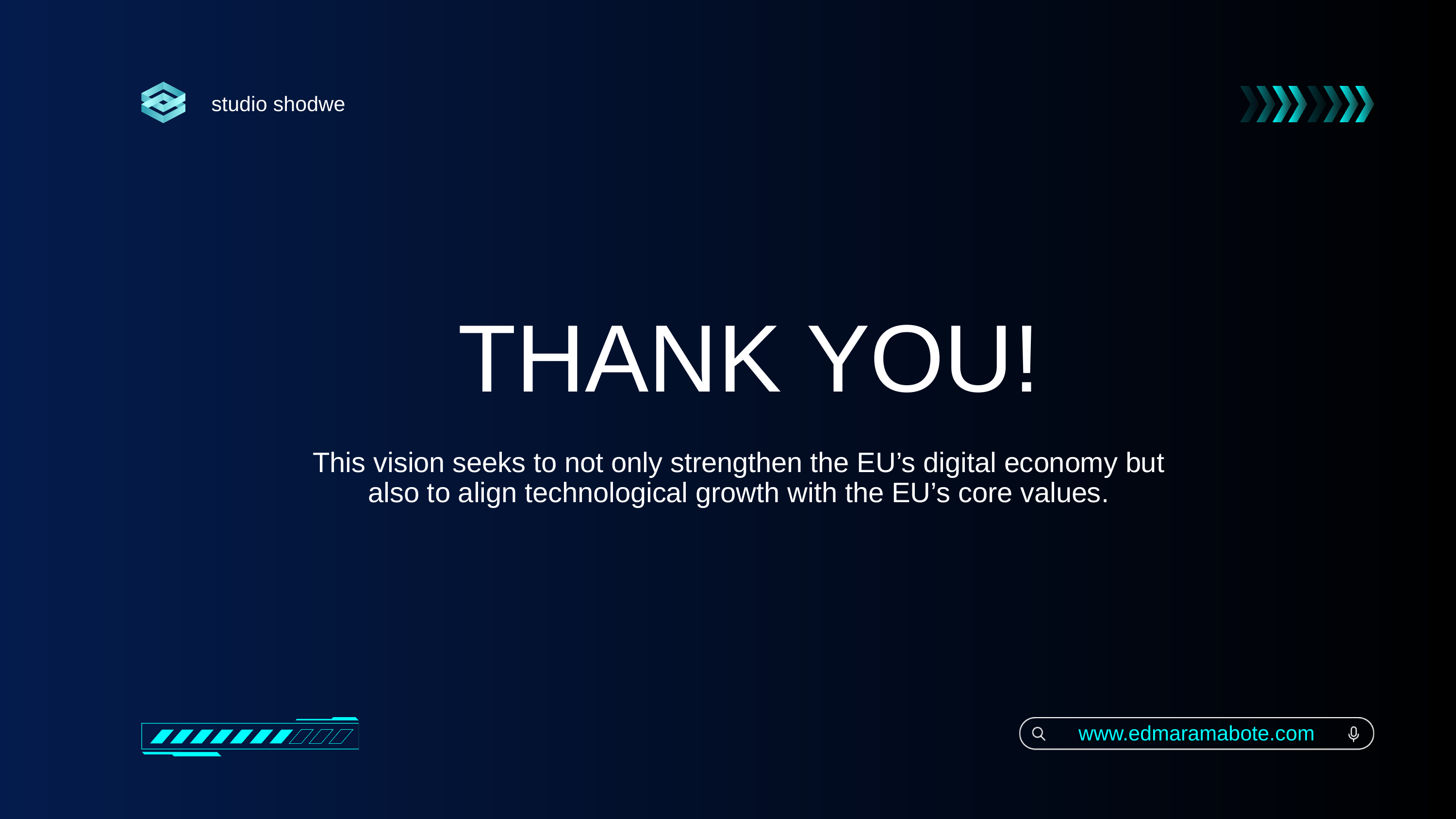

studio shodwe
THANK YOU!
This vision seeks to not only strengthen the EU’s digital economy but also to align technological growth with the EU’s core values.

www.edmaramabote.com